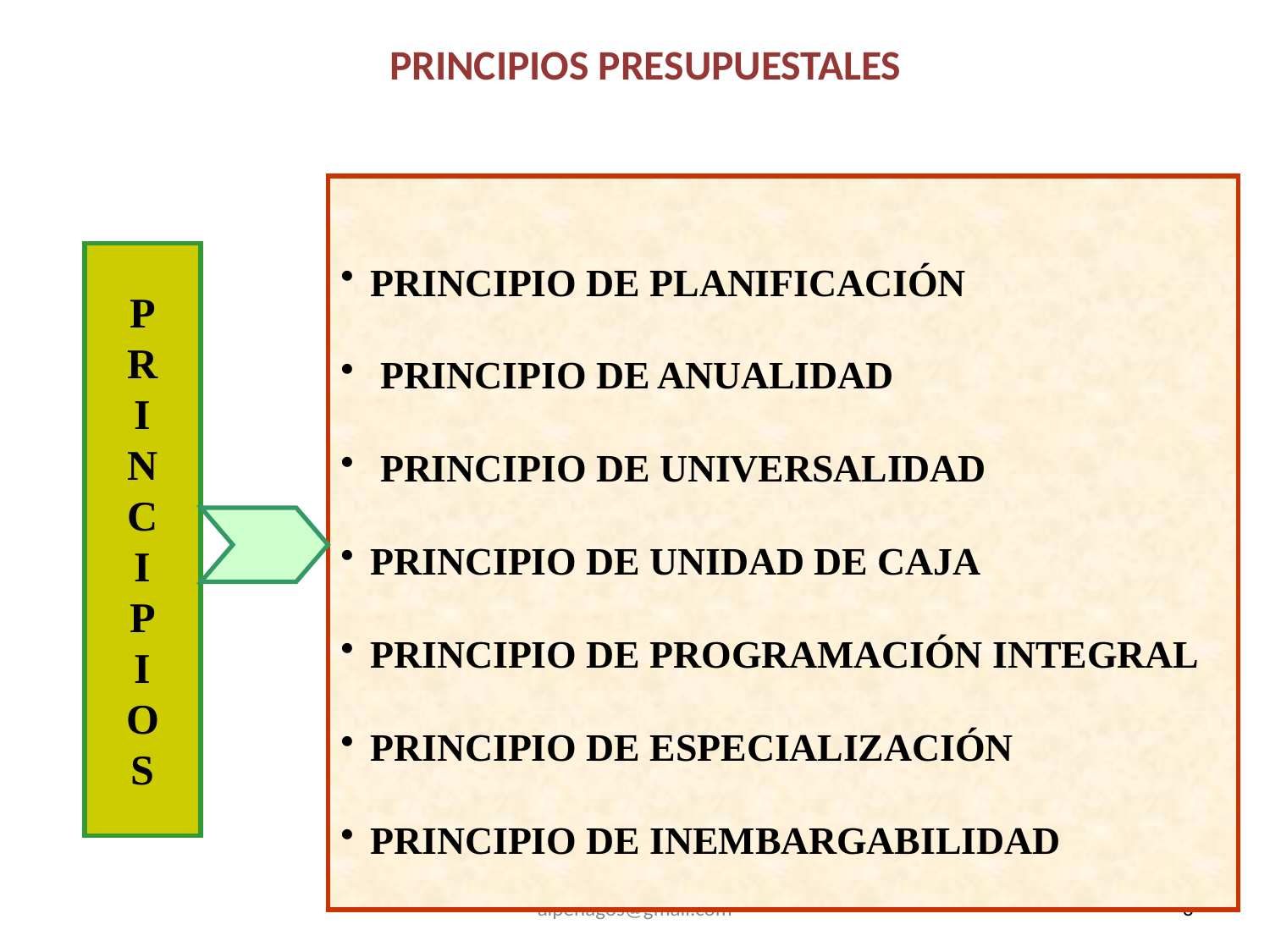

# PRINCIPIOS PRESUPUESTALES

PRINCIPIO DE PLANIFICACIÓN

 PRINCIPIO DE ANUALIDAD

 PRINCIPIO DE UNIVERSALIDAD

PRINCIPIO DE UNIDAD DE CAJA

PRINCIPIO DE PROGRAMACIÓN INTEGRAL

PRINCIPIO DE ESPECIALIZACIÓN

PRINCIPIO DE INEMBARGABILIDAD

P
R
I
N
C
I
P
I
O
S

alpenagos@gmail.com
6